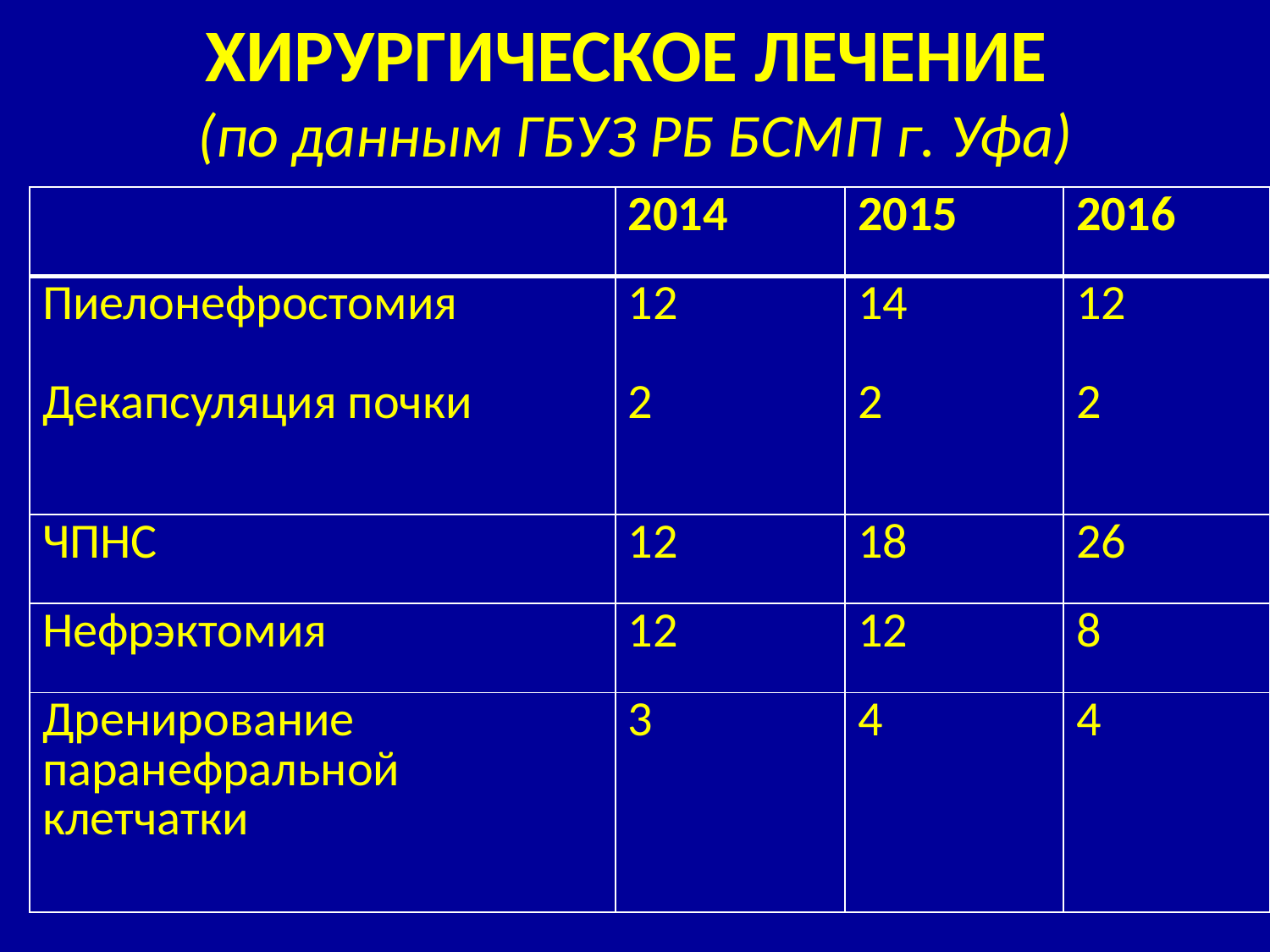

# ХИРУРГИЧЕСКОЕ ЛЕЧЕНИЕ (по данным ГБУЗ РБ БСМП г. Уфа)
|  | 2014 | 2015 | 2016 |
| --- | --- | --- | --- |
| Пиелонефростомия Декапсуляция почки | 12 2 | 14 2 | 12 2 |
| ЧПНС | 12 | 18 | 26 |
| Нефрэктомия | 12 | 12 | 8 |
| Дренирование паранефральной клетчатки | 3 | 4 | 4 |